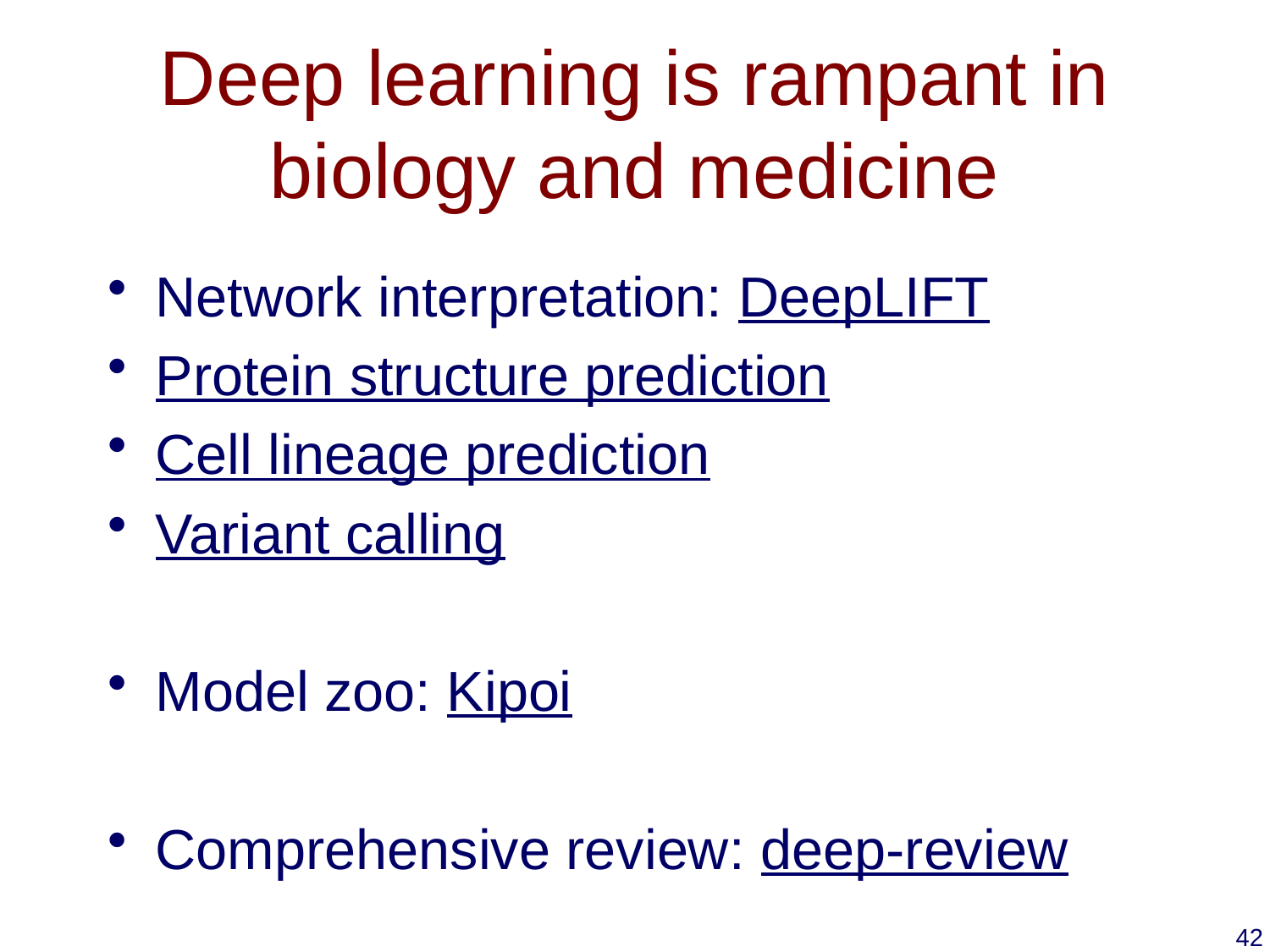

Deep learning is rampant in biology and medicine
Network interpretation: DeepLIFT
Protein structure prediction
Cell lineage prediction
Variant calling

Model zoo: Kipoi

Comprehensive review: deep-review
42